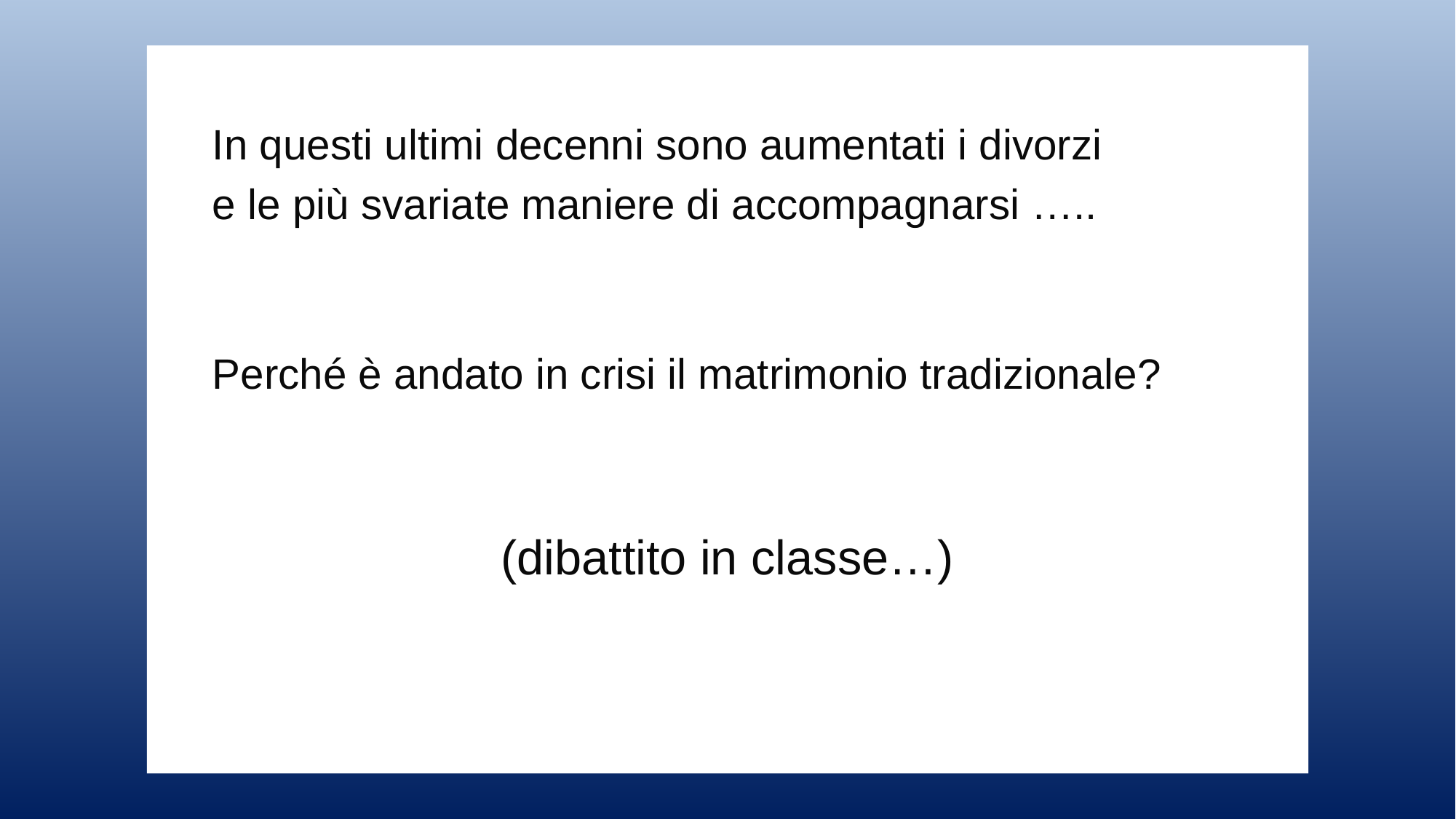

In questi ultimi decenni sono aumentati i divorzi
e le più svariate maniere di accompagnarsi …..

Perché è andato in crisi il matrimonio tradizionale?

(dibattito in classe…)